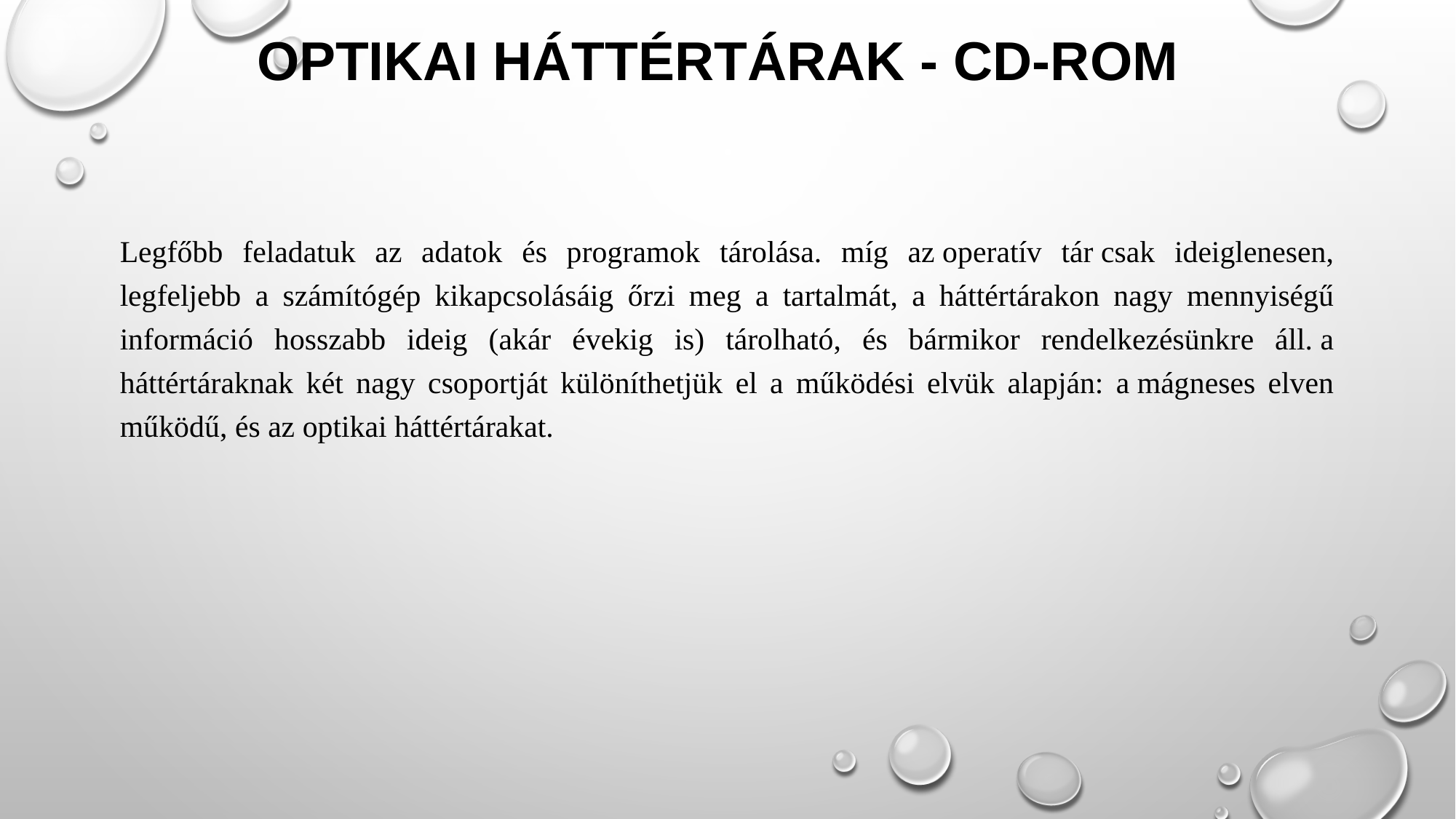

# Optikai háttértárak - CD-ROM
Legfőbb feladatuk az adatok és programok tárolása. míg az operatív tár csak ideiglenesen, legfeljebb a számítógép kikapcsolásáig őrzi meg a tartalmát, a háttértárakon nagy mennyiségű információ hosszabb ideig (akár évekig is) tárolható, és bármikor rendelkezésünkre áll. a háttértáraknak két nagy csoportját különíthetjük el a működési elvük alapján: a mágneses elven működű, és az optikai háttértárakat.